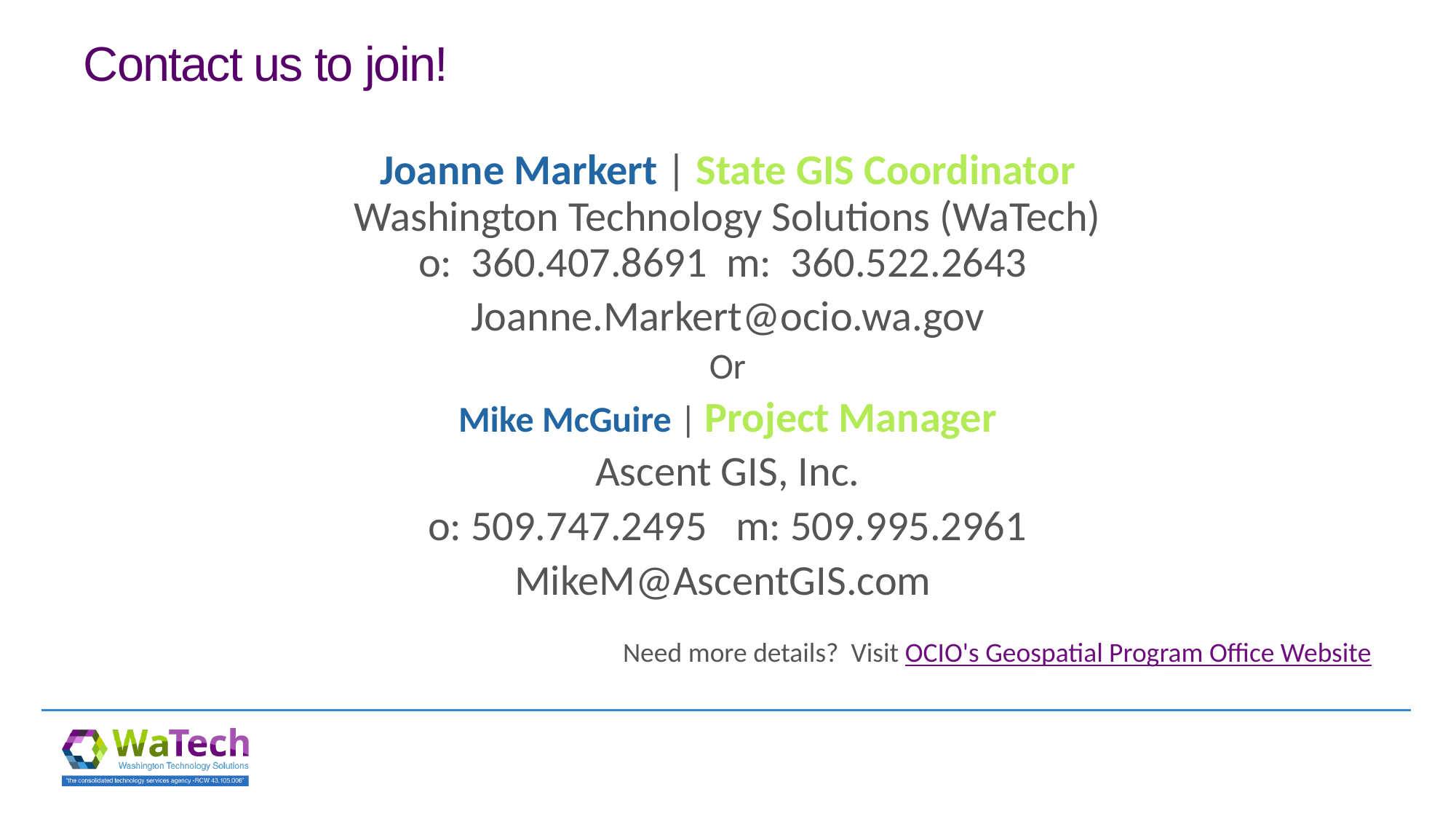

#
Contact us to join!
Joanne Markert | State GIS Coordinator
Washington Technology Solutions (WaTech)
o:  360.407.8691  m:  360.522.2643
Joanne.Markert@ocio.wa.gov
Or
Mike McGuire | Project Manager
Ascent GIS, Inc.
o: 509.747.2495   m: 509.995.2961
MikeM@AscentGIS.com
Need more details?  Visit OCIO's Geospatial Program Office Website